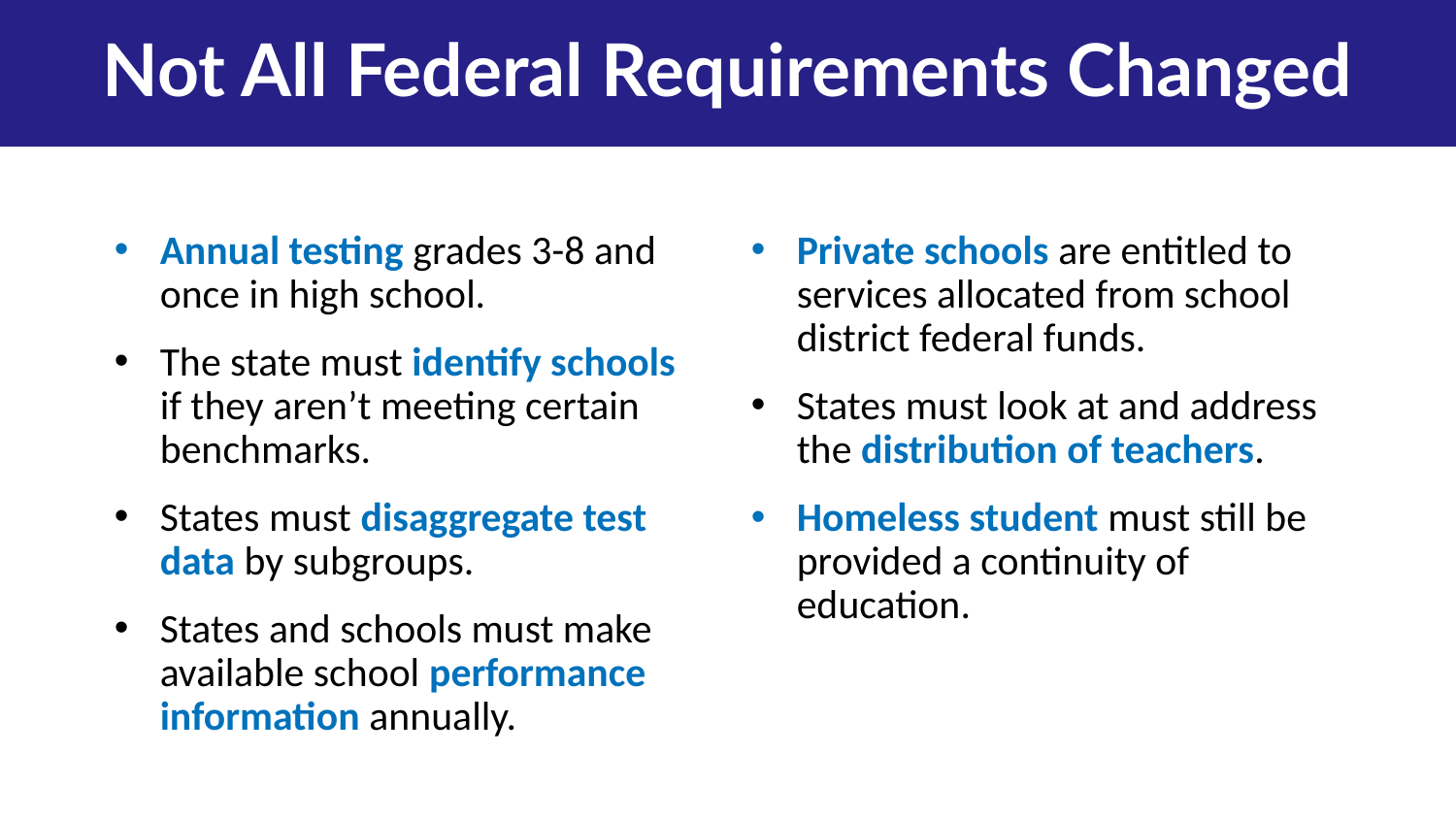

# Not All Federal Requirements Changed
Annual testing grades 3-8 and once in high school.
The state must identify schools if they aren’t meeting certain benchmarks.
States must disaggregate test data by subgroups.
States and schools must make available school performance information annually.

Private schools are entitled to services allocated from school district federal funds.
States must look at and address the distribution of teachers.
Homeless student must still be provided a continuity of education.